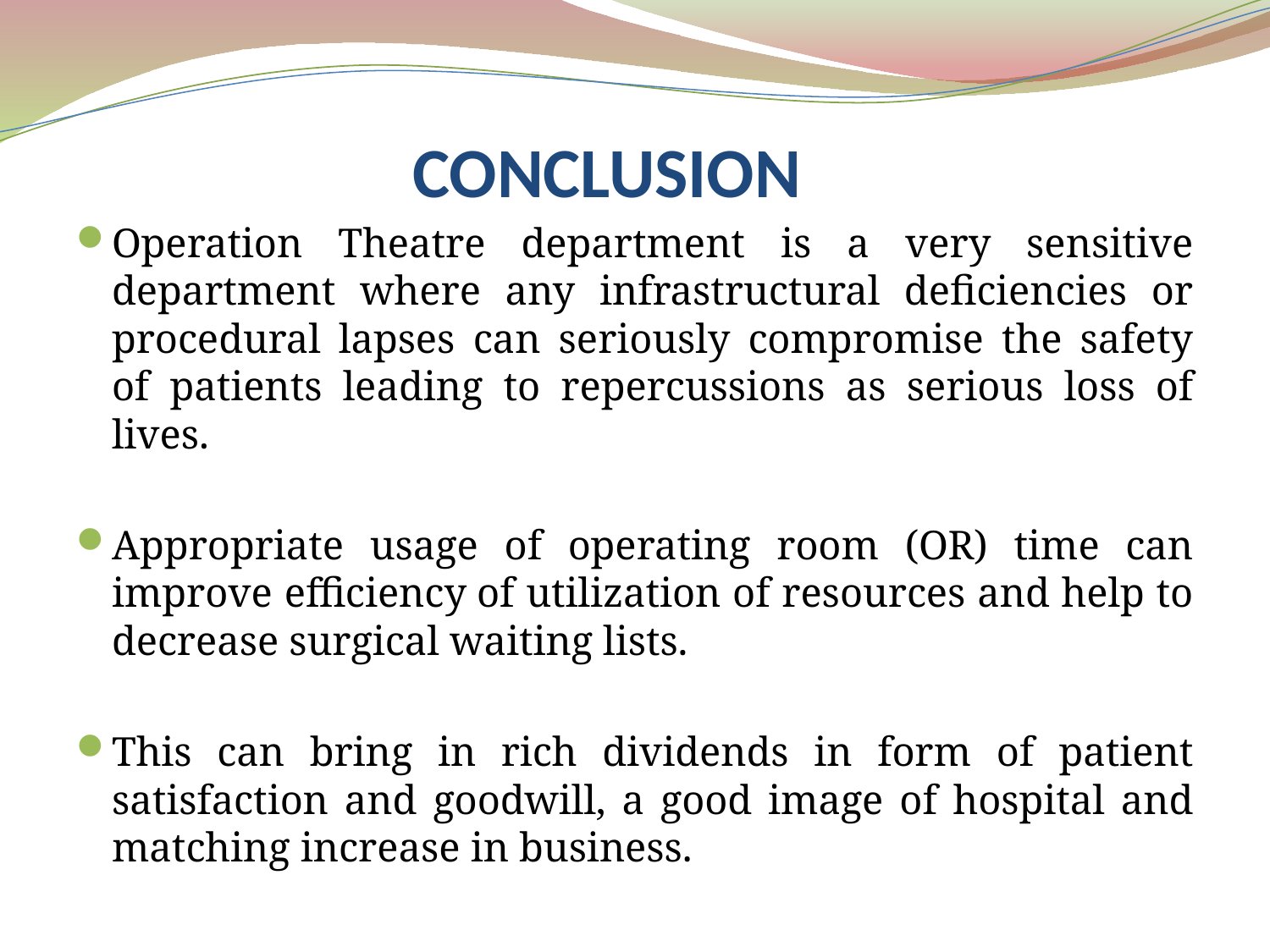

# CONCLUSION
Operation Theatre department is a very sensitive department where any infrastructural deficiencies or procedural lapses can seriously compromise the safety of patients leading to repercussions as serious loss of lives.

Appropriate usage of operating room (OR) time can improve efficiency of utilization of resources and help to decrease surgical waiting lists.

This can bring in rich dividends in form of patient satisfaction and goodwill, a good image of hospital and matching increase in business.